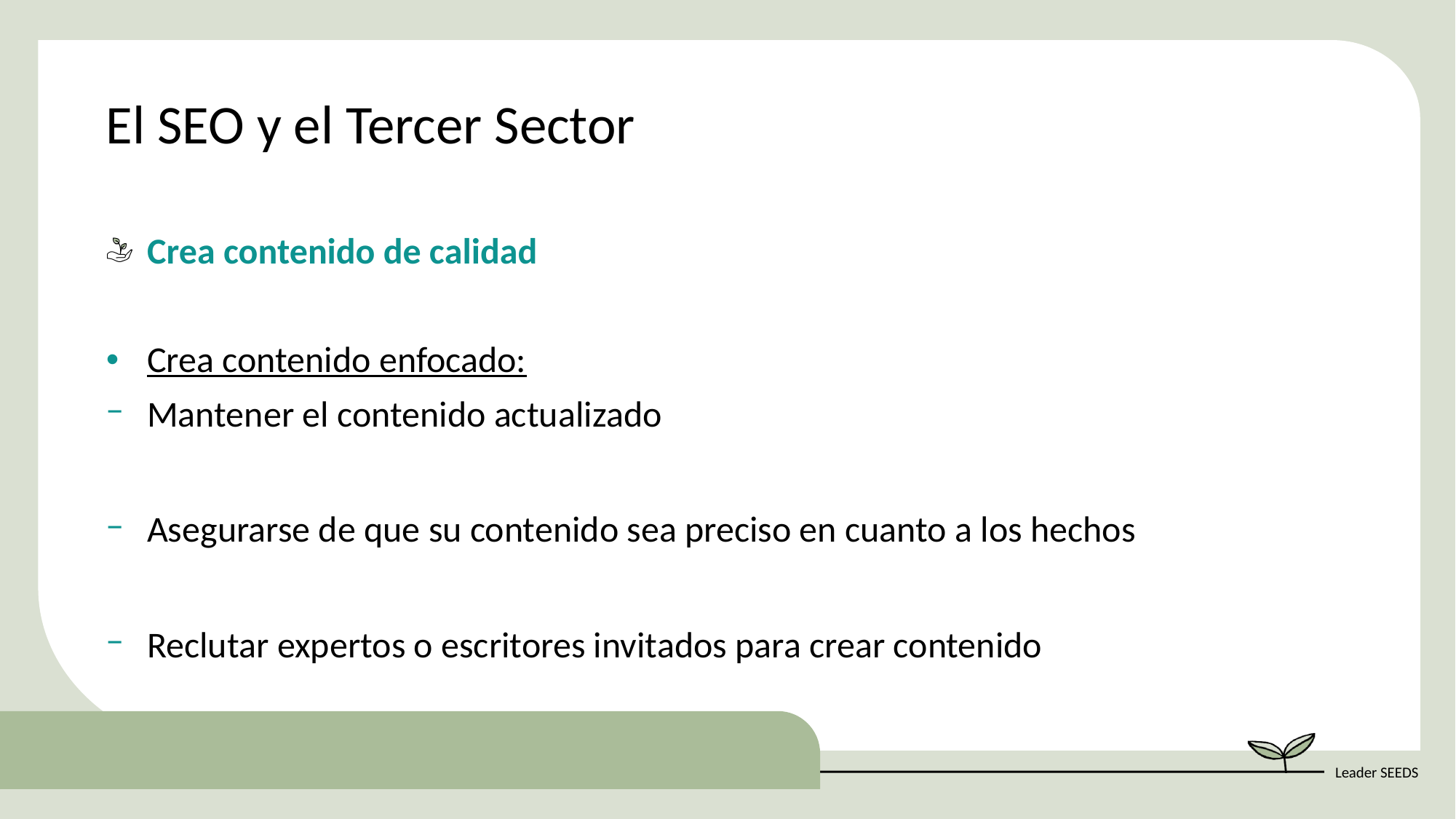

El SEO y el Tercer Sector

Crea contenido de calidad

Crea contenido enfocado:
Mantener el contenido actualizado

Asegurarse de que su contenido sea preciso en cuanto a los hechos

Reclutar expertos o escritores invitados para crear contenido